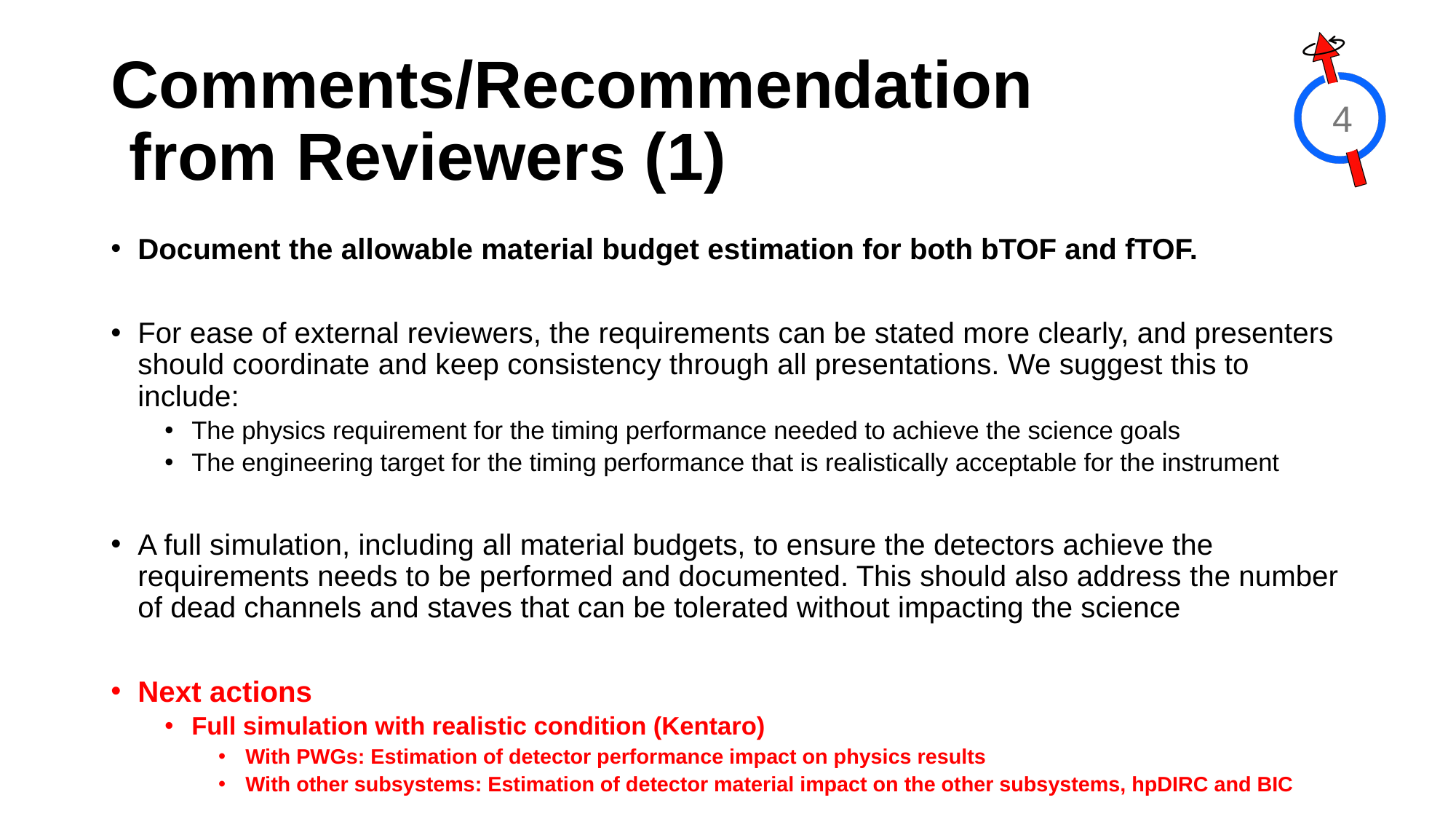

# Comments/Recommendation from Reviewers (1)
4
Document the allowable material budget estimation for both bTOF and fTOF.

For ease of external reviewers, the requirements can be stated more clearly, and presenters should coordinate and keep consistency through all presentations. We suggest this to include:
The physics requirement for the timing performance needed to achieve the science goals
The engineering target for the timing performance that is realistically acceptable for the instrument

A full simulation, including all material budgets, to ensure the detectors achieve the requirements needs to be performed and documented. This should also address the number of dead channels and staves that can be tolerated without impacting the science

Next actions
Full simulation with realistic condition (Kentaro)
With PWGs: Estimation of detector performance impact on physics results
With other subsystems: Estimation of detector material impact on the other subsystems, hpDIRC and BIC